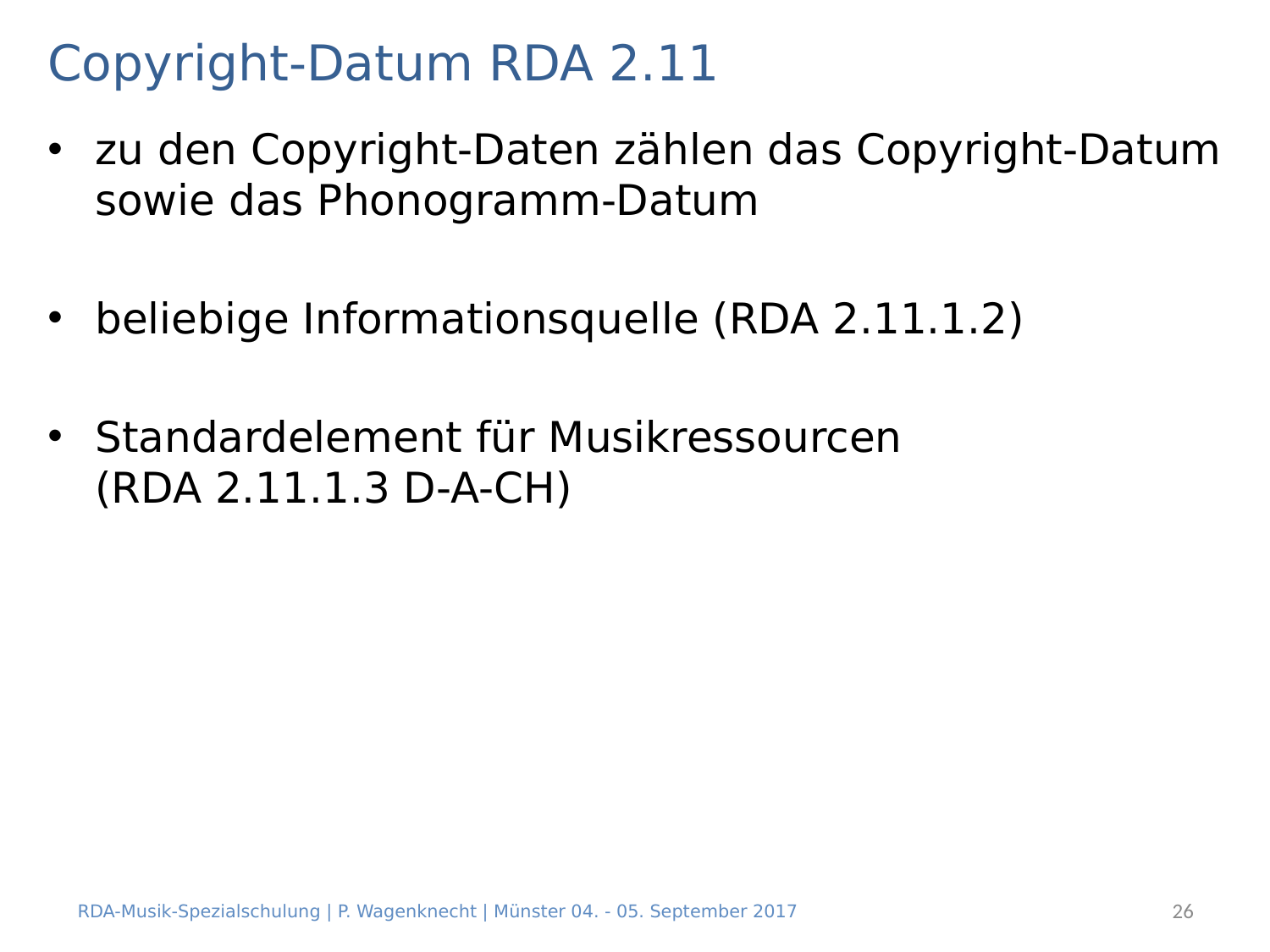

# Copyright-Datum RDA 2.11
zu den Copyright-Daten zählen das Copyright-Datum sowie das Phonogramm-Datum

beliebige Informationsquelle (RDA 2.11.1.2)

Standardelement für Musikressourcen
(RDA 2.11.1.3 D-A-CH)

RDA-Musik-Spezialschulung | P. Wagenknecht | Münster 04. - 05. September 2017
26